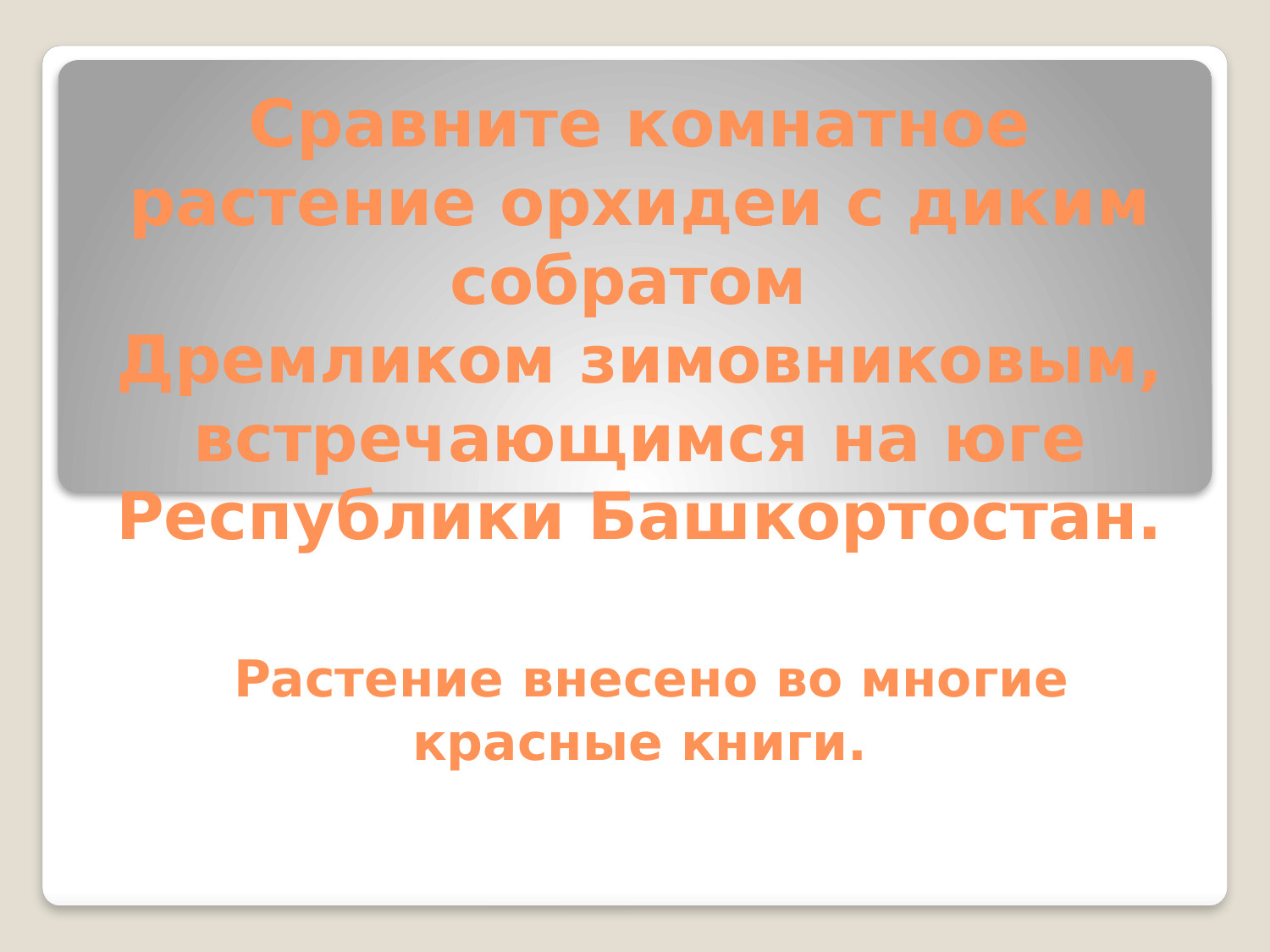

# Сравните комнатное растение орхидеи с диким собратом Дремликом зимовниковым, встречающимся на юге Республики Башкортостан. Растение внесено во многие красные книги.